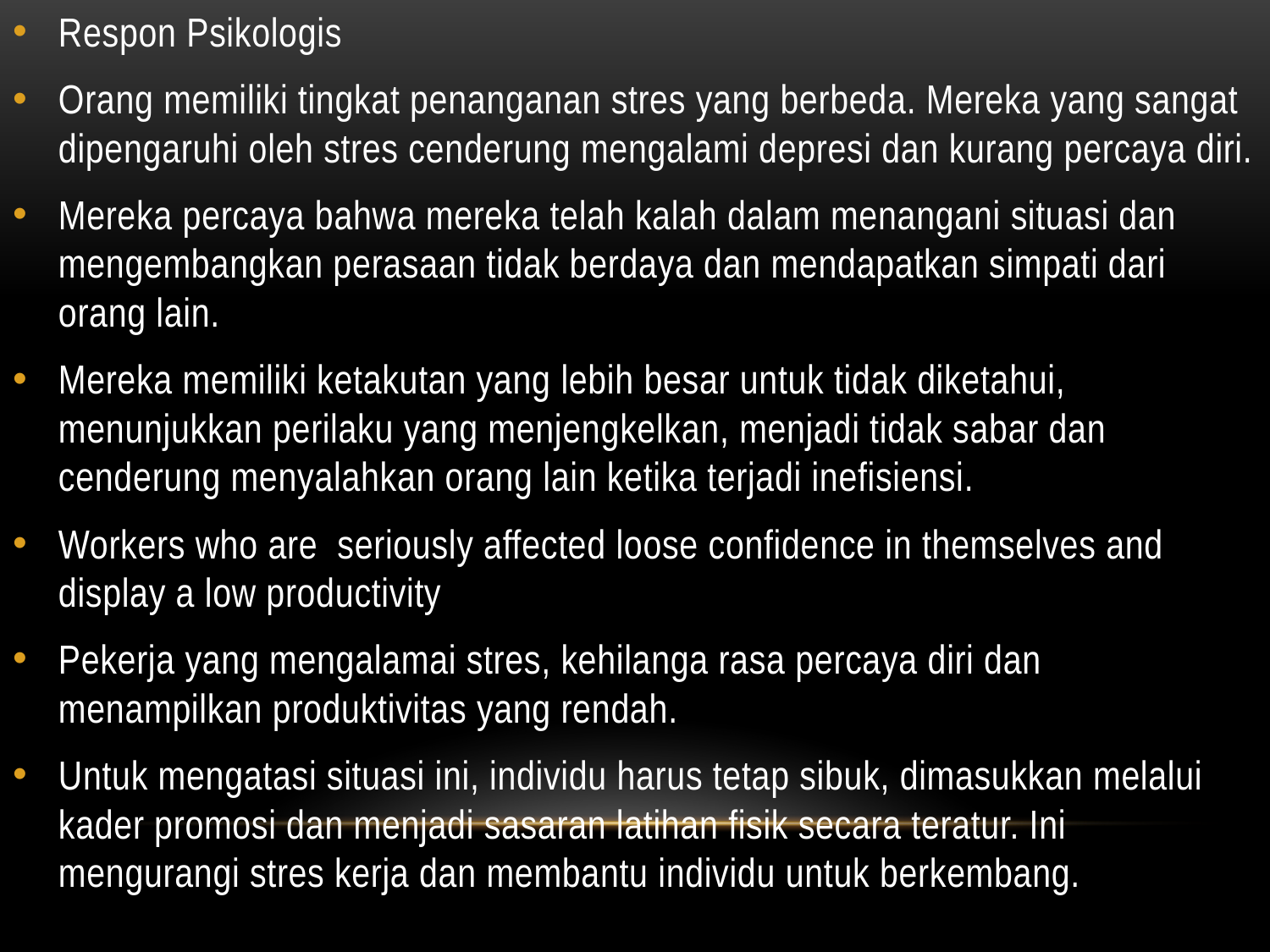

#
Respon Psikologis
Orang memiliki tingkat penanganan stres yang berbeda. Mereka yang sangat dipengaruhi oleh stres cenderung mengalami depresi dan kurang percaya diri.
Mereka percaya bahwa mereka telah kalah dalam menangani situasi dan mengembangkan perasaan tidak berdaya dan mendapatkan simpati dari orang lain.
Mereka memiliki ketakutan yang lebih besar untuk tidak diketahui, menunjukkan perilaku yang menjengkelkan, menjadi tidak sabar dan cenderung menyalahkan orang lain ketika terjadi inefisiensi.
Workers who are  seriously affected loose confidence in themselves and  display a low productivity
Pekerja yang mengalamai stres, kehilanga rasa percaya diri dan menampilkan produktivitas yang rendah.
Untuk mengatasi situasi ini, individu harus tetap sibuk, dimasukkan melalui kader promosi dan menjadi sasaran latihan fisik secara teratur. Ini mengurangi stres kerja dan membantu individu untuk berkembang.